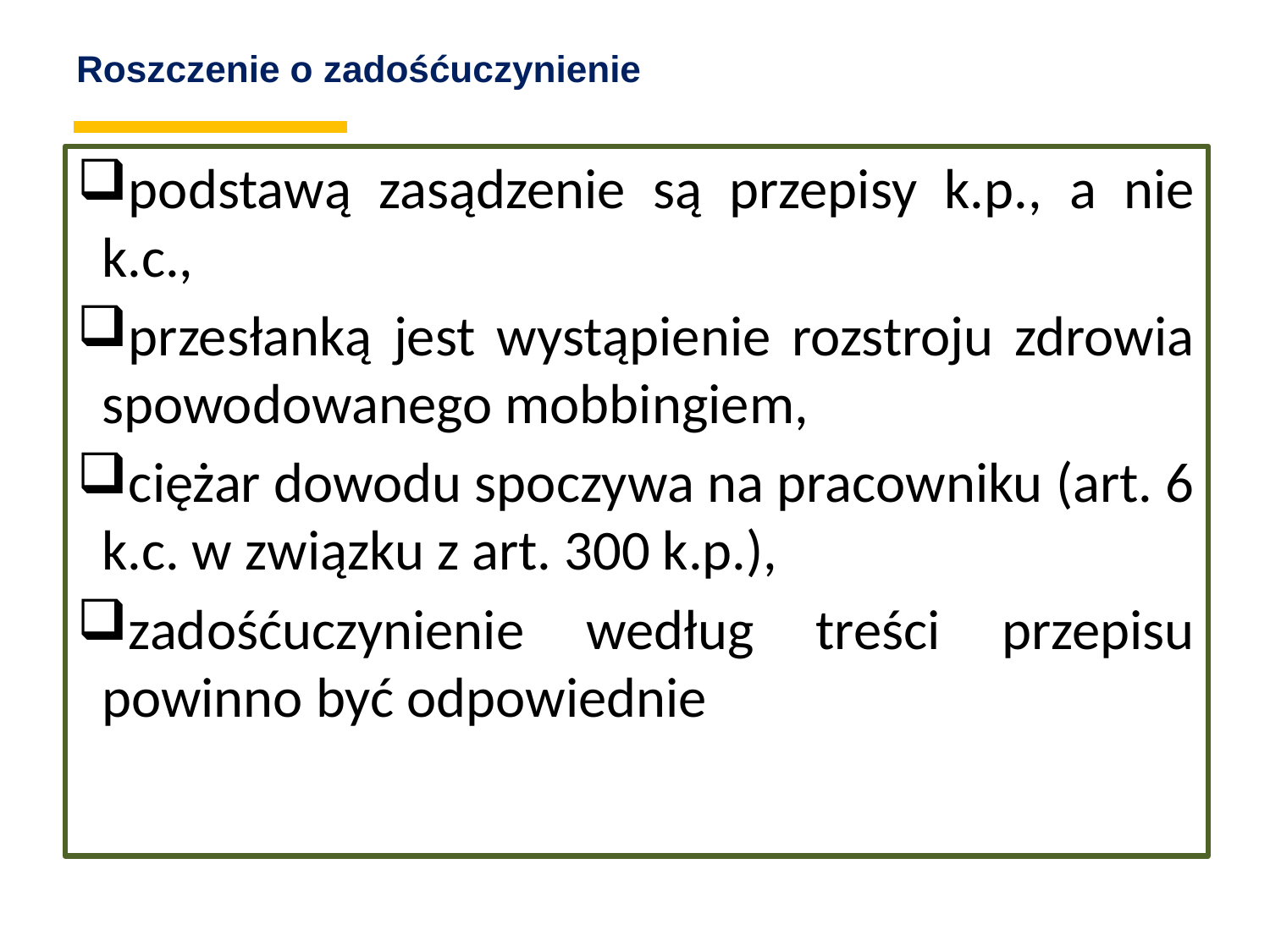

# Roszczenie o zadośćuczynienie
podstawą zasądzenie są przepisy k.p., a nie k.c.,
przesłanką jest wystąpienie rozstroju zdrowia spowodowanego mobbingiem,
ciężar dowodu spoczywa na pracowniku (art. 6 k.c. w związku z art. 300 k.p.),
zadośćuczynienie według treści przepisu powinno być odpowiednie